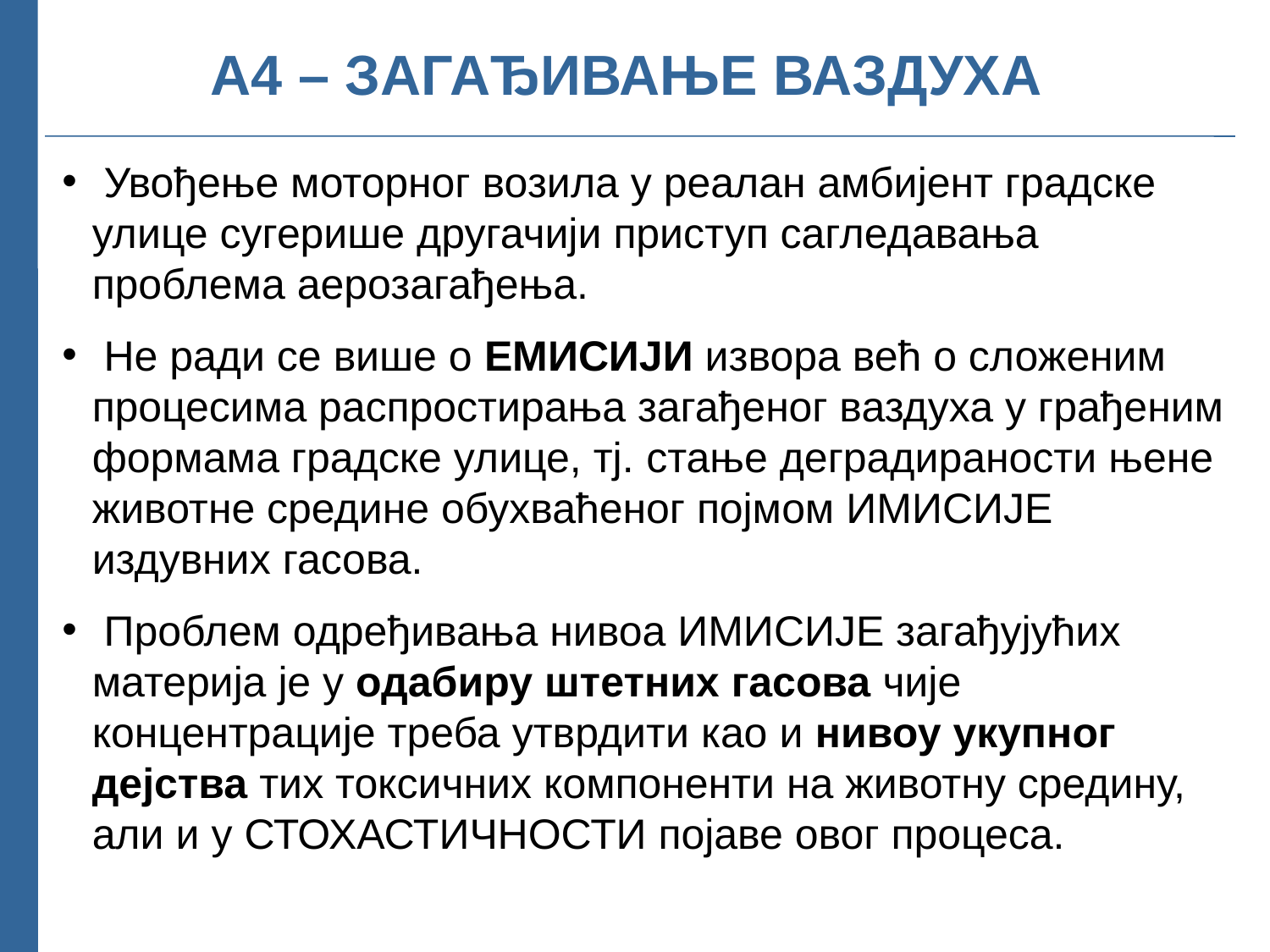

А4 – ЗАГАЂИВАЊЕ ВАЗДУХА

 Увођење моторног возила у реалан амбијент градске улице сугерише другачији приступ сагледавања проблема аерозагађења.
 Не ради се више о ЕМИСИЈИ извора већ о сложеним процесима распростирања загађеног ваздуха у грађеним формама градске улице, тј. стање деградираности њене животне средине обухваћеног појмом ИМИСИЈЕ издувних гасова.
 Проблем одређивања нивоа ИМИСИЈЕ загађујућих материја је у одабиру штетних гасова чије концентрације треба утврдити као и нивоу укупног дејства тих токсичних компоненти на животну средину, али и у СТОХАСТИЧНОСТИ појаве овог процеса.